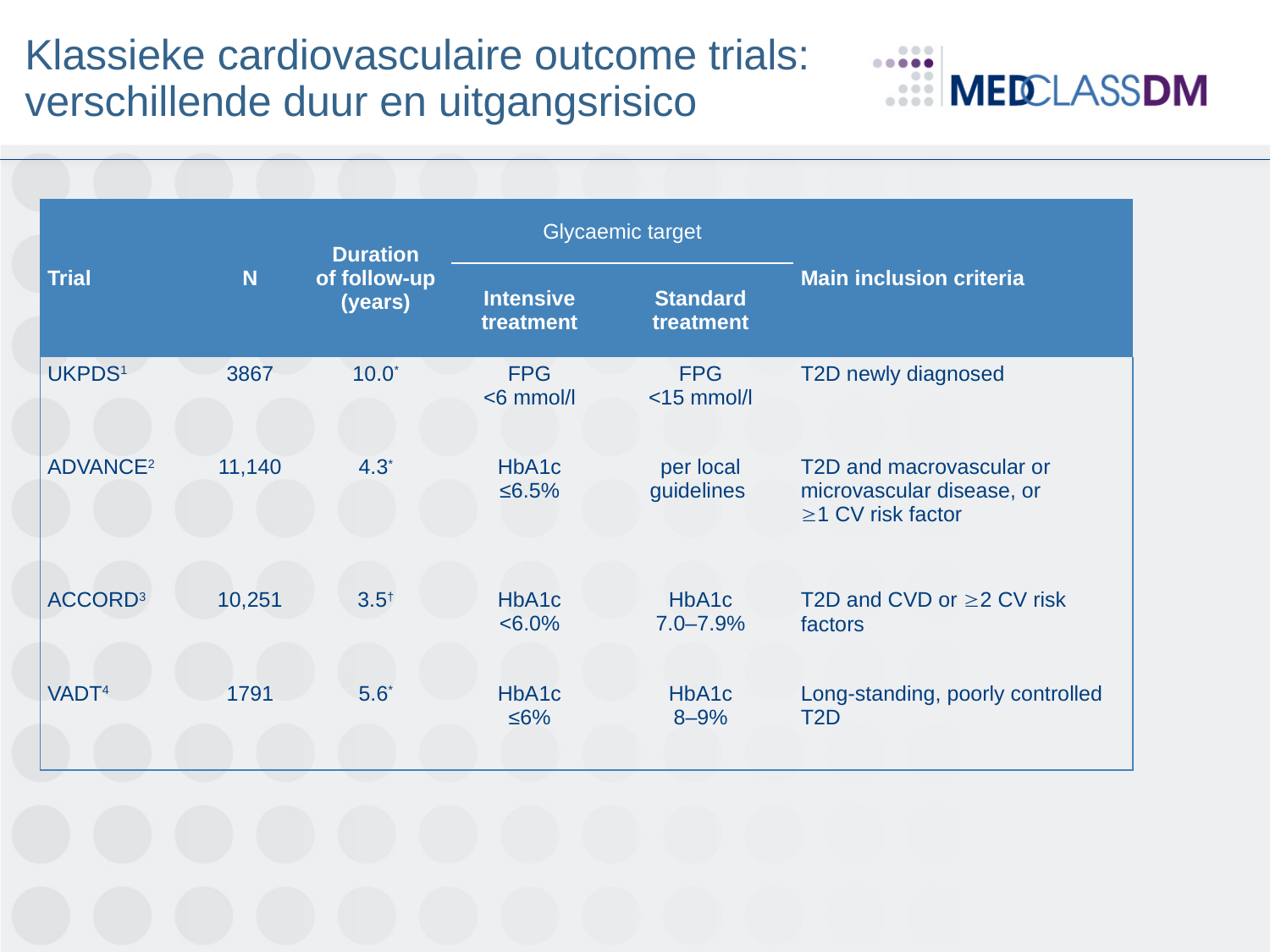

# Klassieke cardiovasculaire outcome trials: verschillende duur en uitgangsrisico
| Trial | N | Duration of follow-up (years) | Glycaemic target |  | Main inclusion criteria |
| --- | --- | --- | --- | --- | --- |
|  |  |  | Intensive treatment | Standard treatment |  |
| UKPDS1 | 3867 | 10.0\* | FPG <6 mmol/l | FPG <15 mmol/l | T2D newly diagnosed |
| ADVANCE2 | 11,140 | 4.3\* | HbA1c ≤6.5% | per local guidelines | T2D and macrovascular or microvascular disease, or ≥1 CV risk factor |
| ACCORD3 | 10,251 | 3.5† | HbA1c <6.0% | HbA1c 7.0–7.9% | T2D and CVD or ≥2 CV risk factors |
| VADT4 | 1791 | 5.6\* | HbA1c ≤6% | HbA1c 8–9% | Long-standing, poorly controlled T2D |
*Median; †Mean